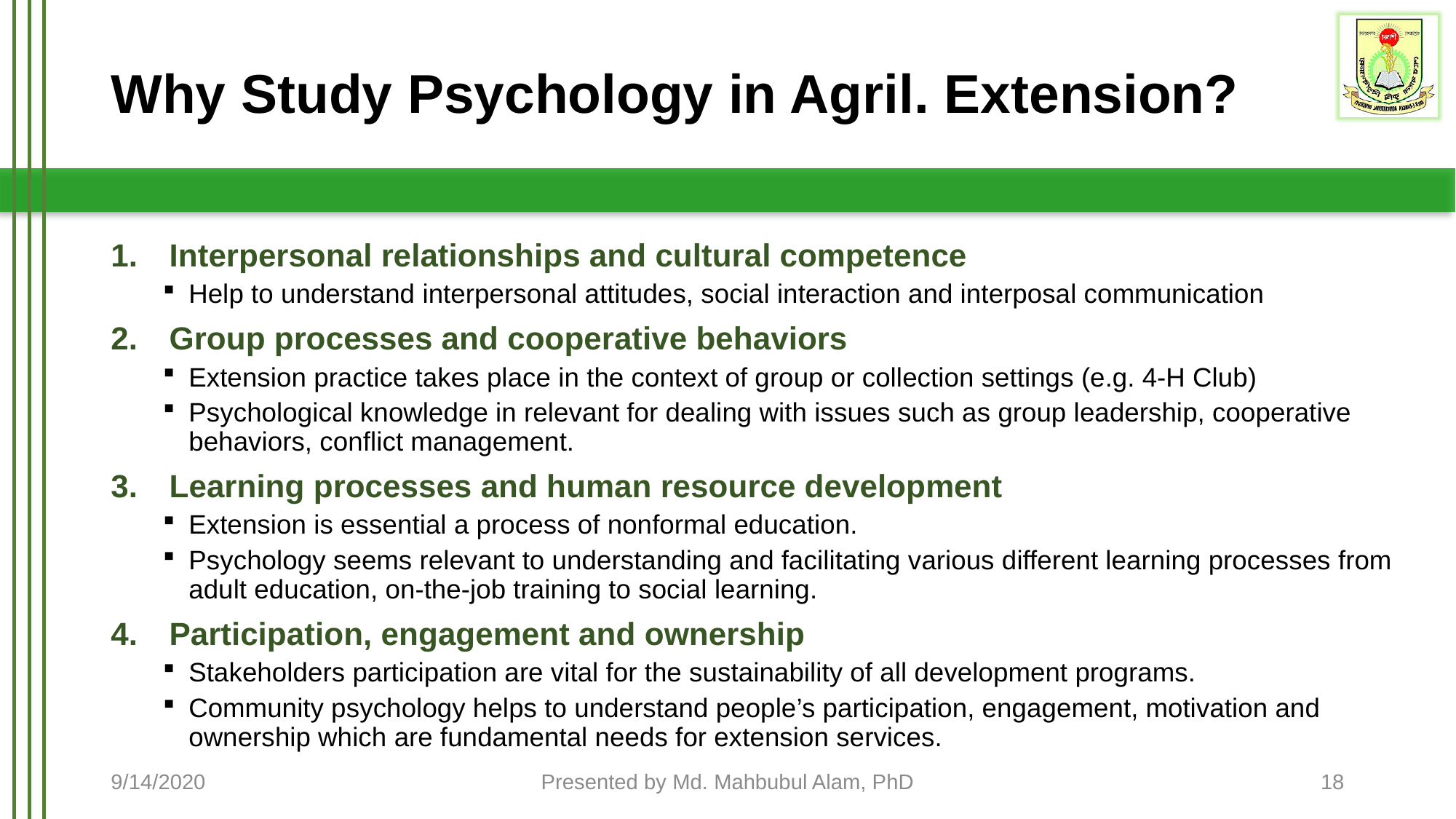

# Why Study Psychology in Agril. Extension?
Interpersonal relationships and cultural competence
Help to understand interpersonal attitudes, social interaction and interposal communication
Group processes and cooperative behaviors
Extension practice takes place in the context of group or collection settings (e.g. 4-H Club)
Psychological knowledge in relevant for dealing with issues such as group leadership, cooperative behaviors, conflict management.
Learning processes and human resource development
Extension is essential a process of nonformal education.
Psychology seems relevant to understanding and facilitating various different learning processes from adult education, on-the-job training to social learning.
Participation, engagement and ownership
Stakeholders participation are vital for the sustainability of all development programs.
Community psychology helps to understand people’s participation, engagement, motivation and ownership which are fundamental needs for extension services.
9/14/2020
Presented by Md. Mahbubul Alam, PhD
18